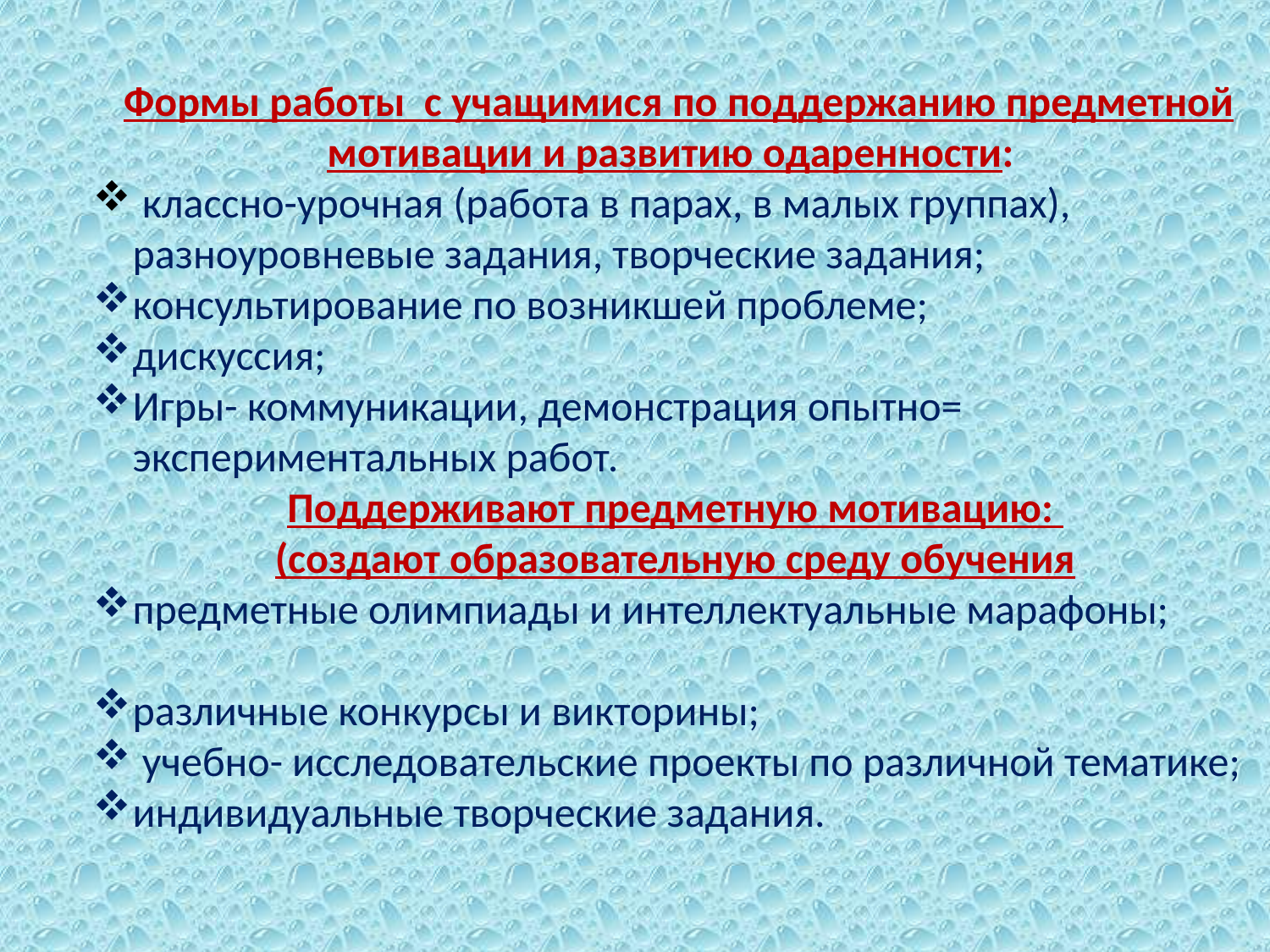

Формы работы  с учащимися по поддержанию предметной мотивации и развитию одаренности:
 классно-урочная (работа в парах, в малых группах), разноуровневые задания, творческие задания;
консультирование по возникшей проблеме;
дискуссия;
Игры- коммуникации, демонстрация опытно= экспериментальных работ.
Поддерживают предметную мотивацию:
(создают образовательную среду обучения
предметные олимпиады и интеллектуальные марафоны;
различные конкурсы и викторины;
 учебно- исследовательские проекты по различной тематике;
индивидуальные творческие задания.